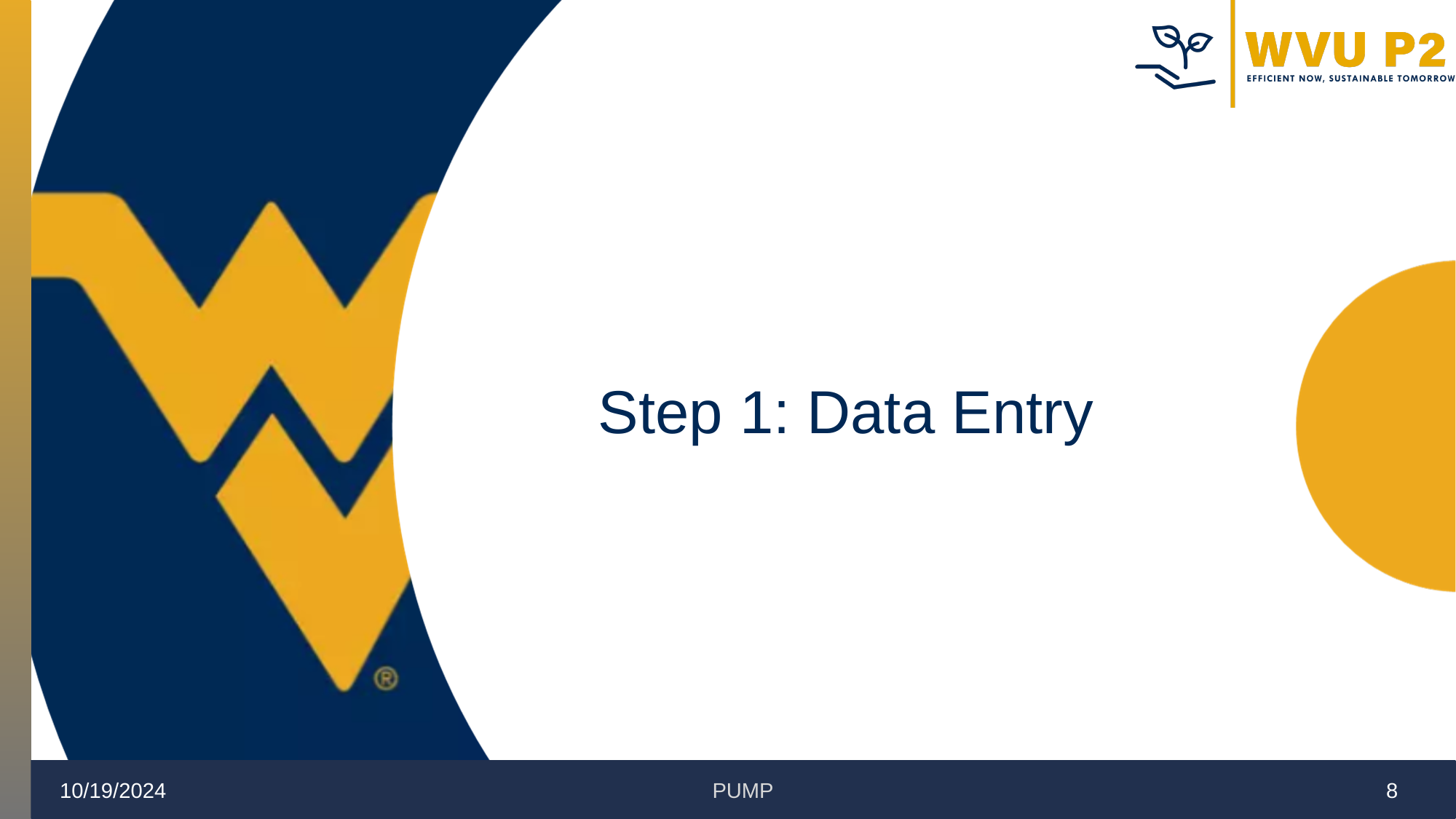

# Step 1: Data Entry
PUMP
10/19/2024
8